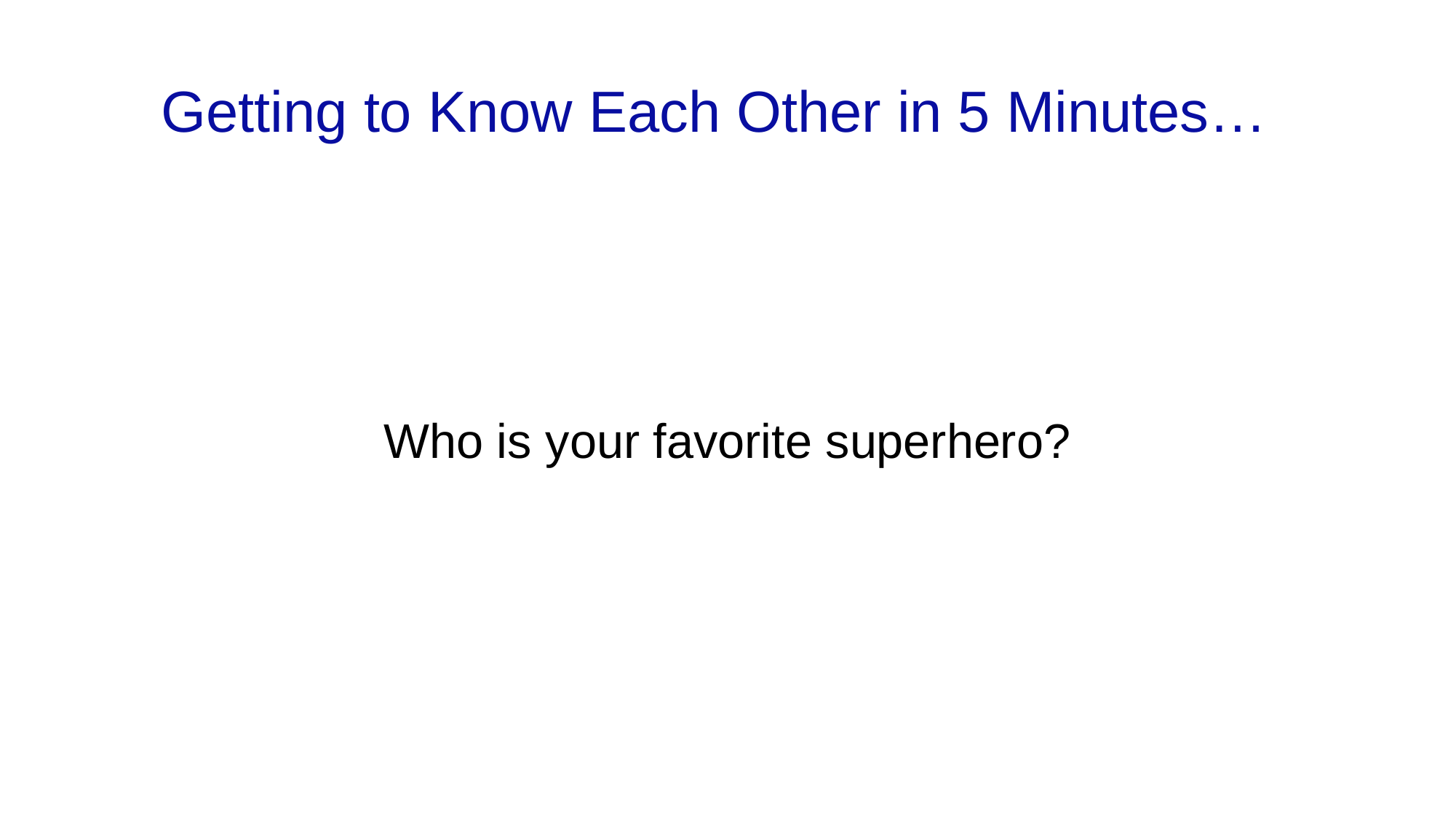

Getting to Know Each Other in 5 Minutes…
Who is your favorite superhero?